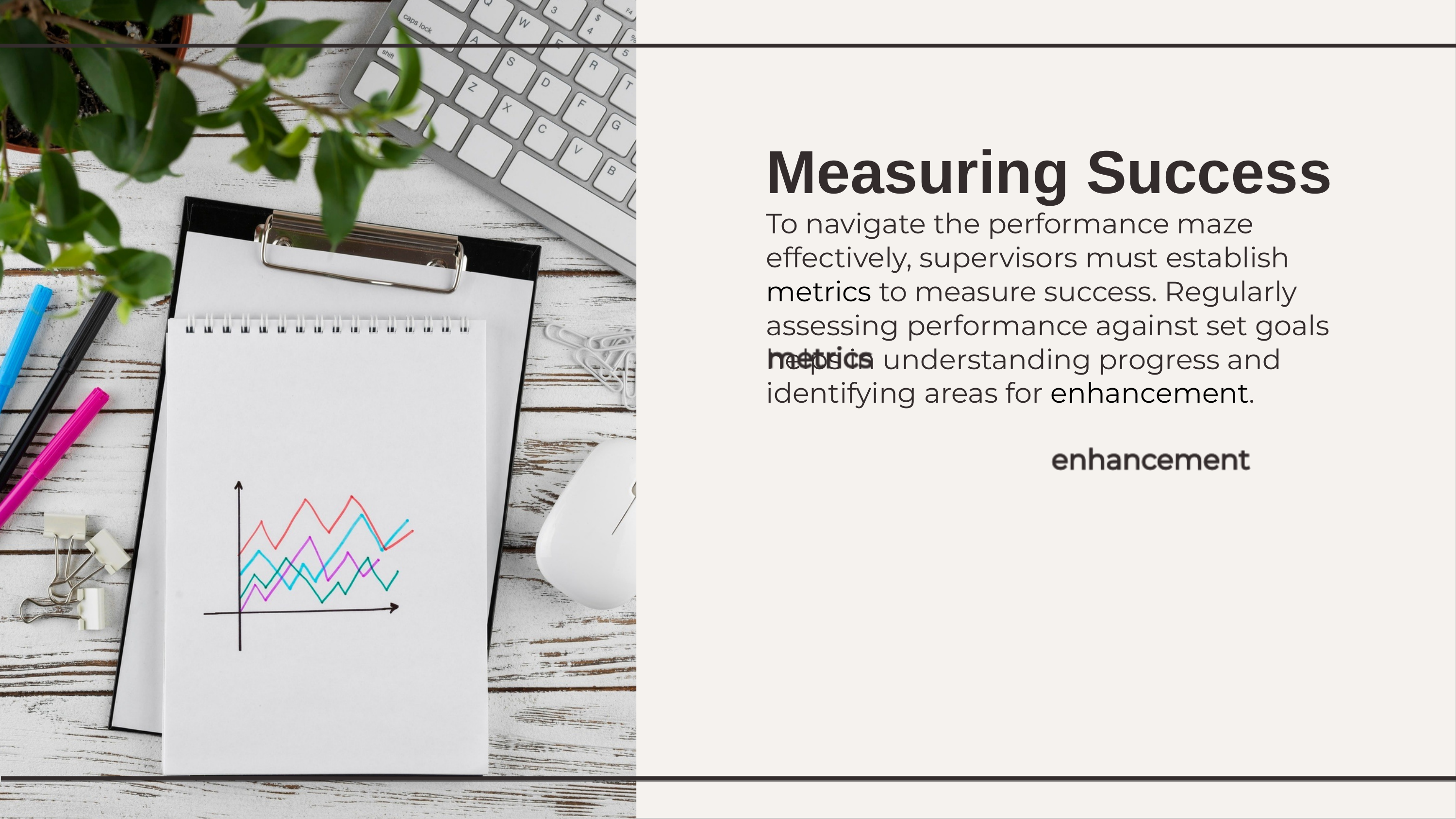

Measuring Success
To navigate the performance maze effectively, supervisors must establish metrics to measure success. Regularly assessing performance against set goals helps in understanding progress and identifying areas for enhancement.